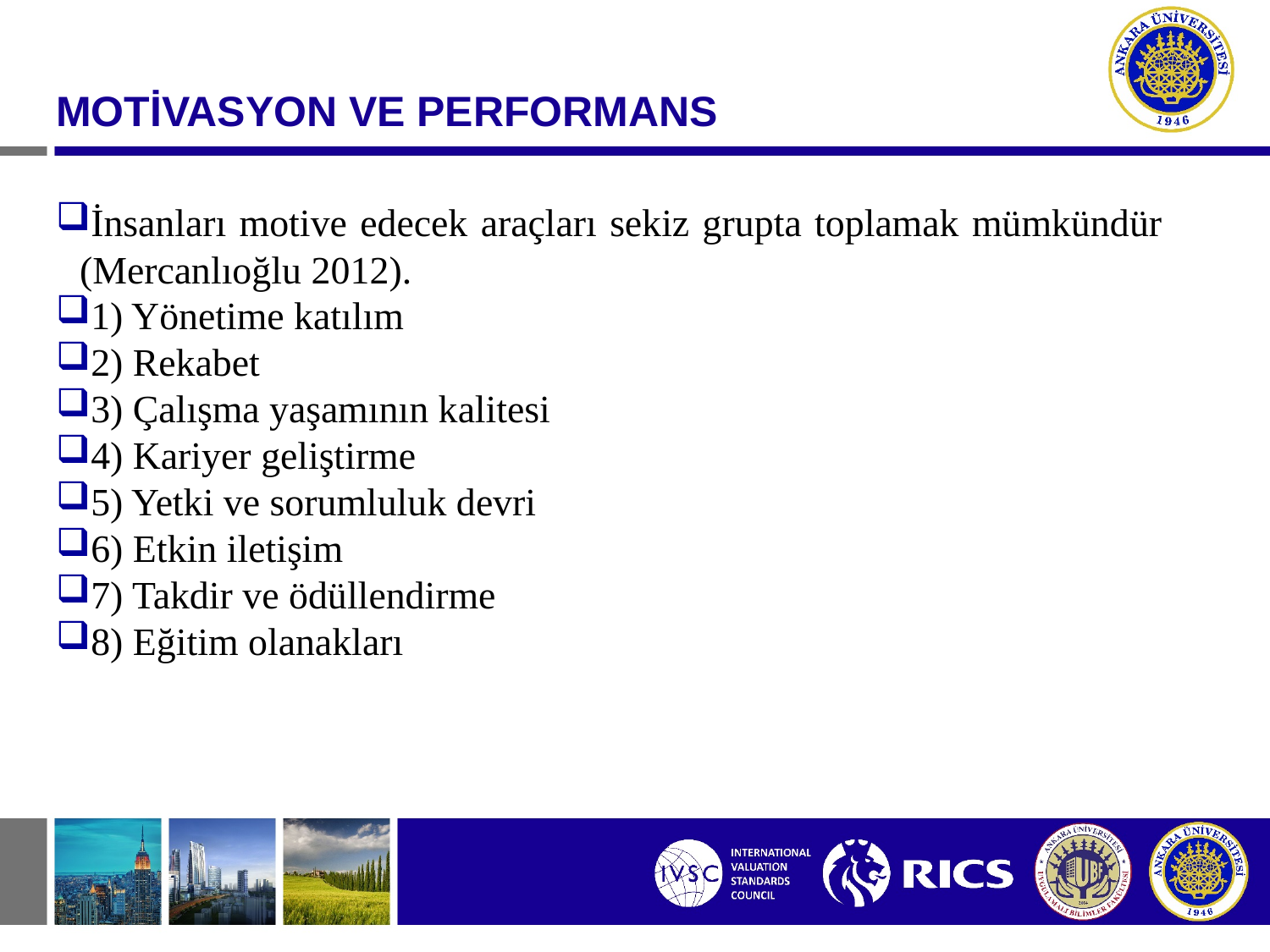

#
MOTİVASYON VE PERFORMANS
İnsanları motive edecek araçları sekiz grupta toplamak mümkündür (Mercanlıoğlu 2012).
1) Yönetime katılım
2) Rekabet
3) Çalışma yaşamının kalitesi
4) Kariyer geliştirme
5) Yetki ve sorumluluk devri
6) Etkin iletişim
7) Takdir ve ödüllendirme
8) Eğitim olanakları